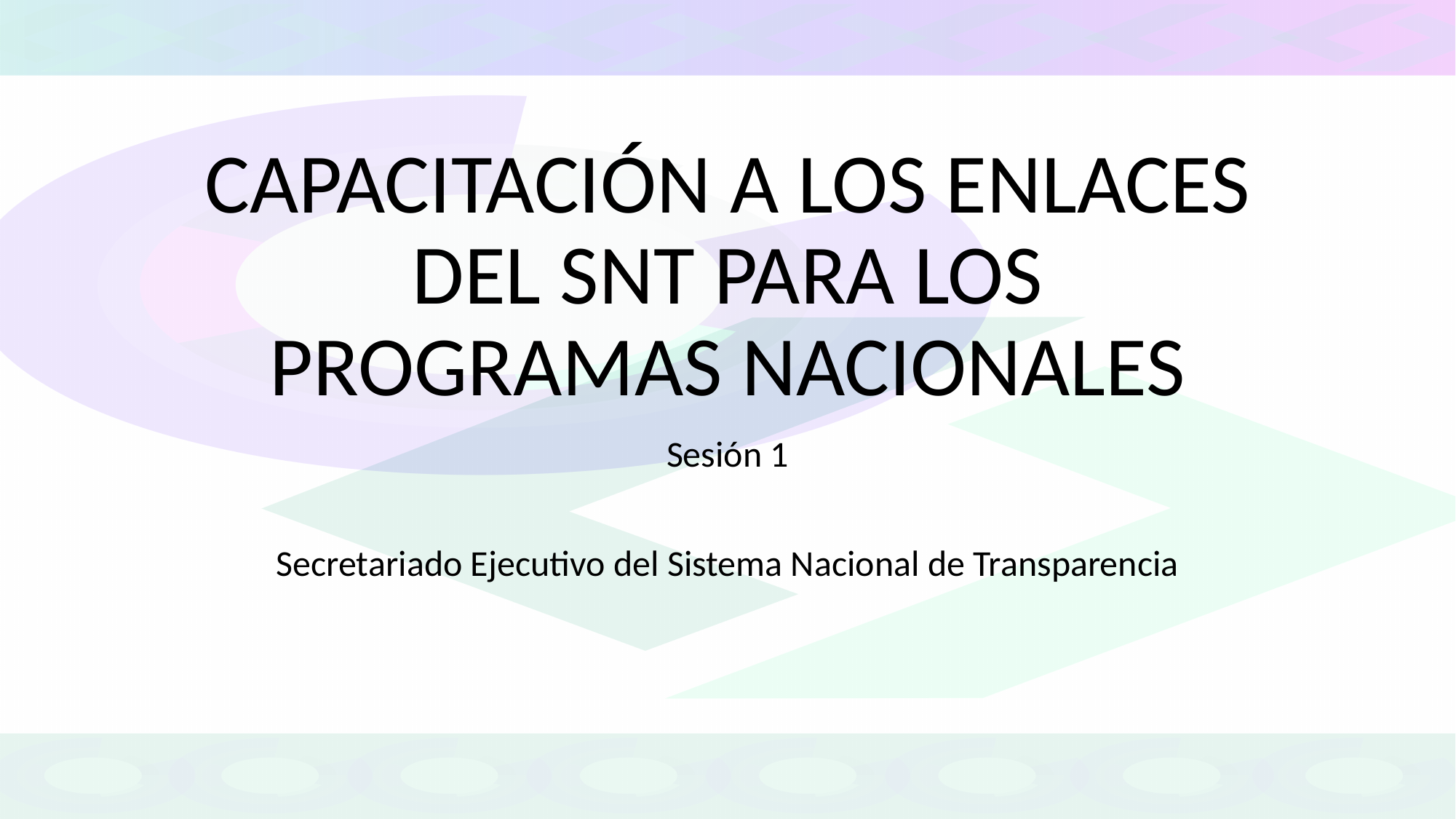

# CAPACITACIÓN A LOS ENLACES DEL SNT PARA LOS PROGRAMAS NACIONALES
Sesión 1

Secretariado Ejecutivo del Sistema Nacional de Transparencia